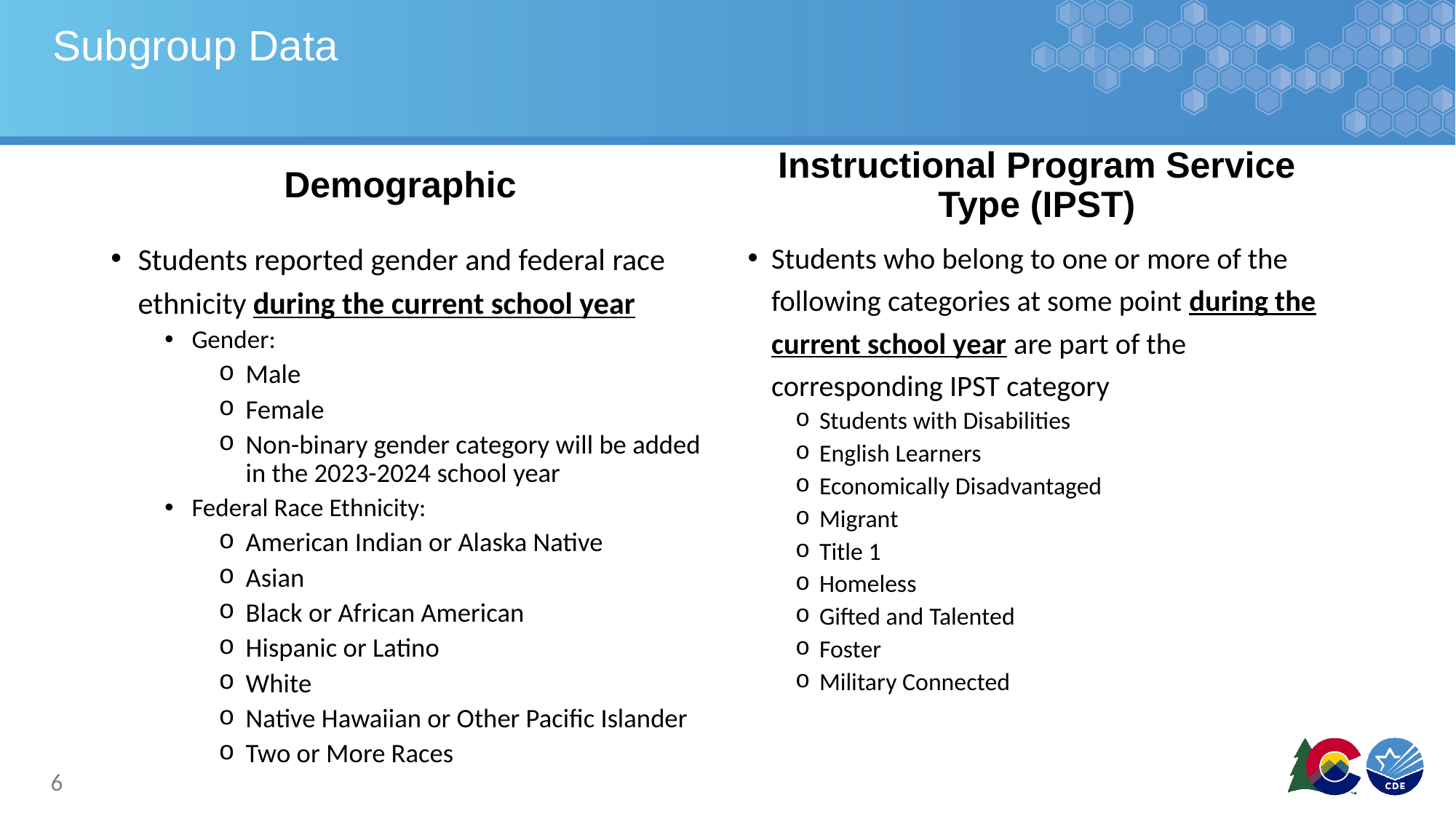

# Subgroup Data
Demographic
Instructional Program Service Type (IPST)
Students reported gender and federal race ethnicity during the current school year
Gender:
Male
Female
Non-binary gender category will be added in the 2023-2024 school year
Federal Race Ethnicity:
American Indian or Alaska Native
Asian
Black or African American
Hispanic or Latino
White
Native Hawaiian or Other Pacific Islander
Two or More Races

Students who belong to one or more of the following categories at some point during the current school year are part of the corresponding IPST category
Students with Disabilities
English Learners
Economically Disadvantaged
Migrant
Title 1
Homeless
Gifted and Talented
Foster
Military Connected
6